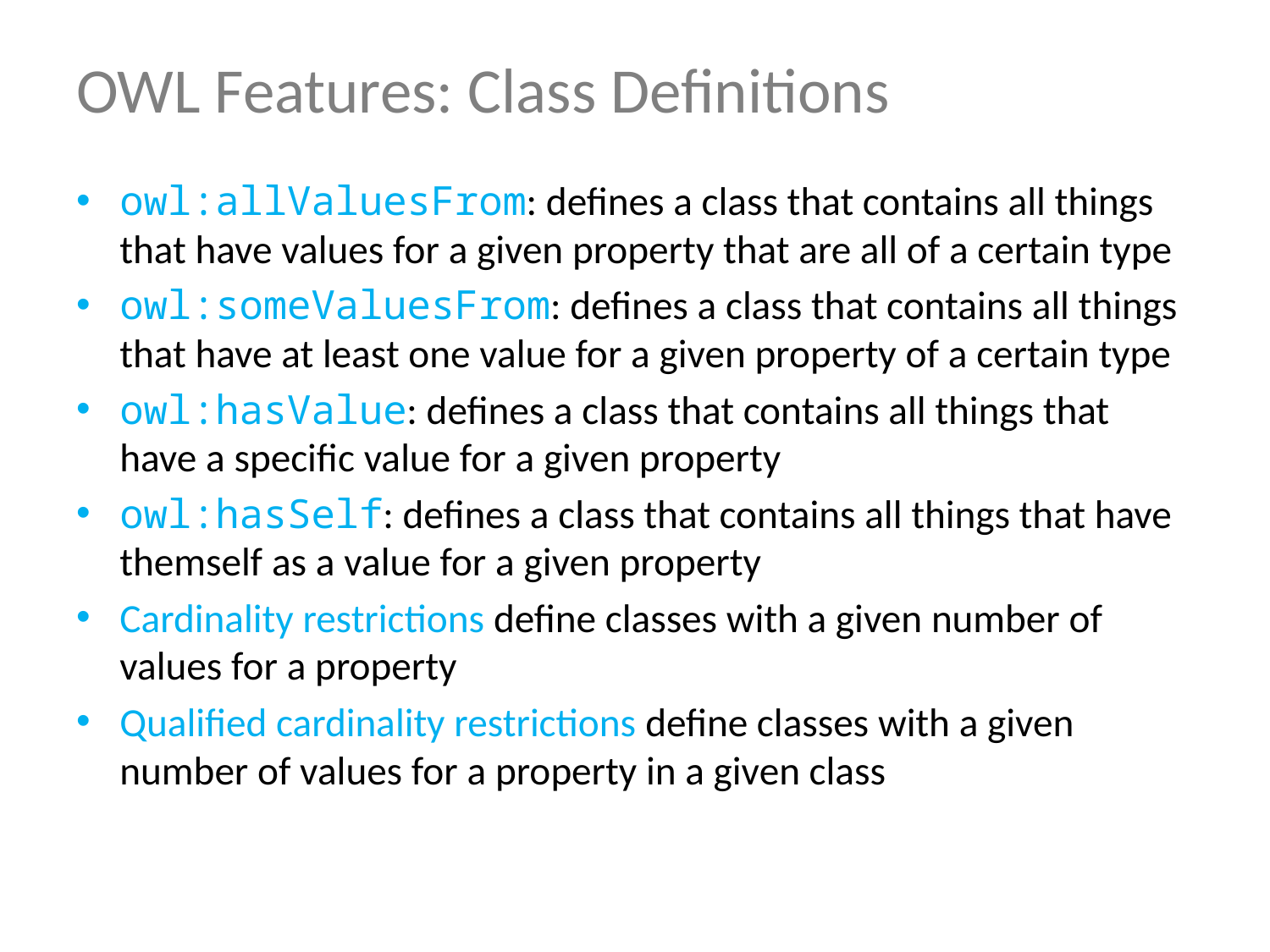

# OWL Features: Class Definitions
owl:allValuesFrom: defines a class that contains all things that have values for a given property that are all of a certain type
owl:someValuesFrom: defines a class that contains all things that have at least one value for a given property of a certain type
owl:hasValue: defines a class that contains all things that have a specific value for a given property
owl:hasSelf: defines a class that contains all things that have themself as a value for a given property
Cardinality restrictions define classes with a given number of values for a property
Qualified cardinality restrictions define classes with a given number of values for a property in a given class